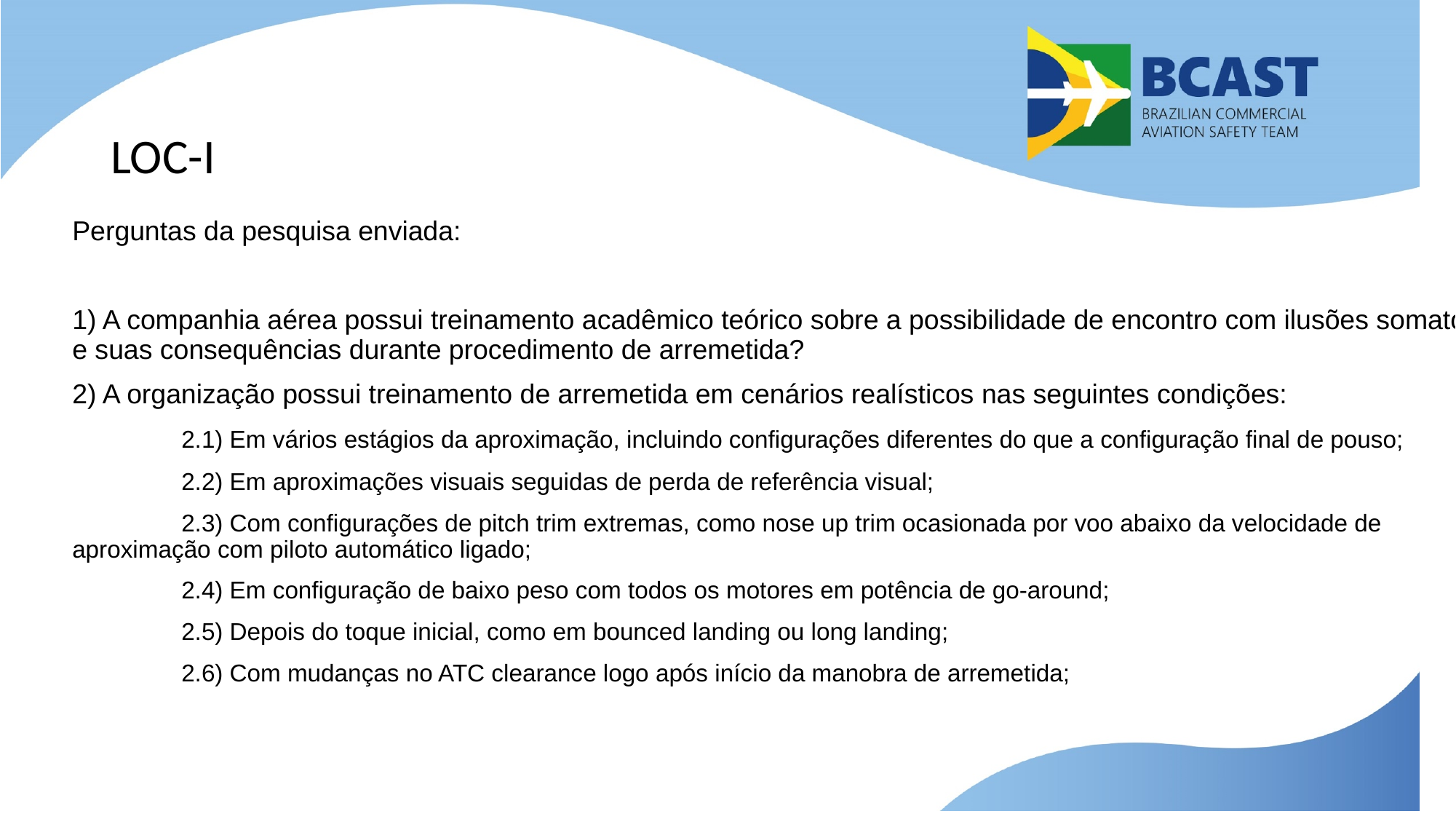

# LOC-I
Perguntas da pesquisa enviada:

1) A companhia aérea possui treinamento acadêmico teórico sobre a possibilidade de encontro com ilusões somatográficas e suas consequências durante procedimento de arremetida?
2) A organização possui treinamento de arremetida em cenários realísticos nas seguintes condições:
	2.1) Em vários estágios da aproximação, incluindo configurações diferentes do que a configuração final de pouso;
	2.2) Em aproximações visuais seguidas de perda de referência visual;
	2.3) Com configurações de pitch trim extremas, como nose up trim ocasionada por voo abaixo da velocidade de 	aproximação com piloto automático ligado;
	2.4) Em configuração de baixo peso com todos os motores em potência de go-around;
	2.5) Depois do toque inicial, como em bounced landing ou long landing;
	2.6) Com mudanças no ATC clearance logo após início da manobra de arremetida;